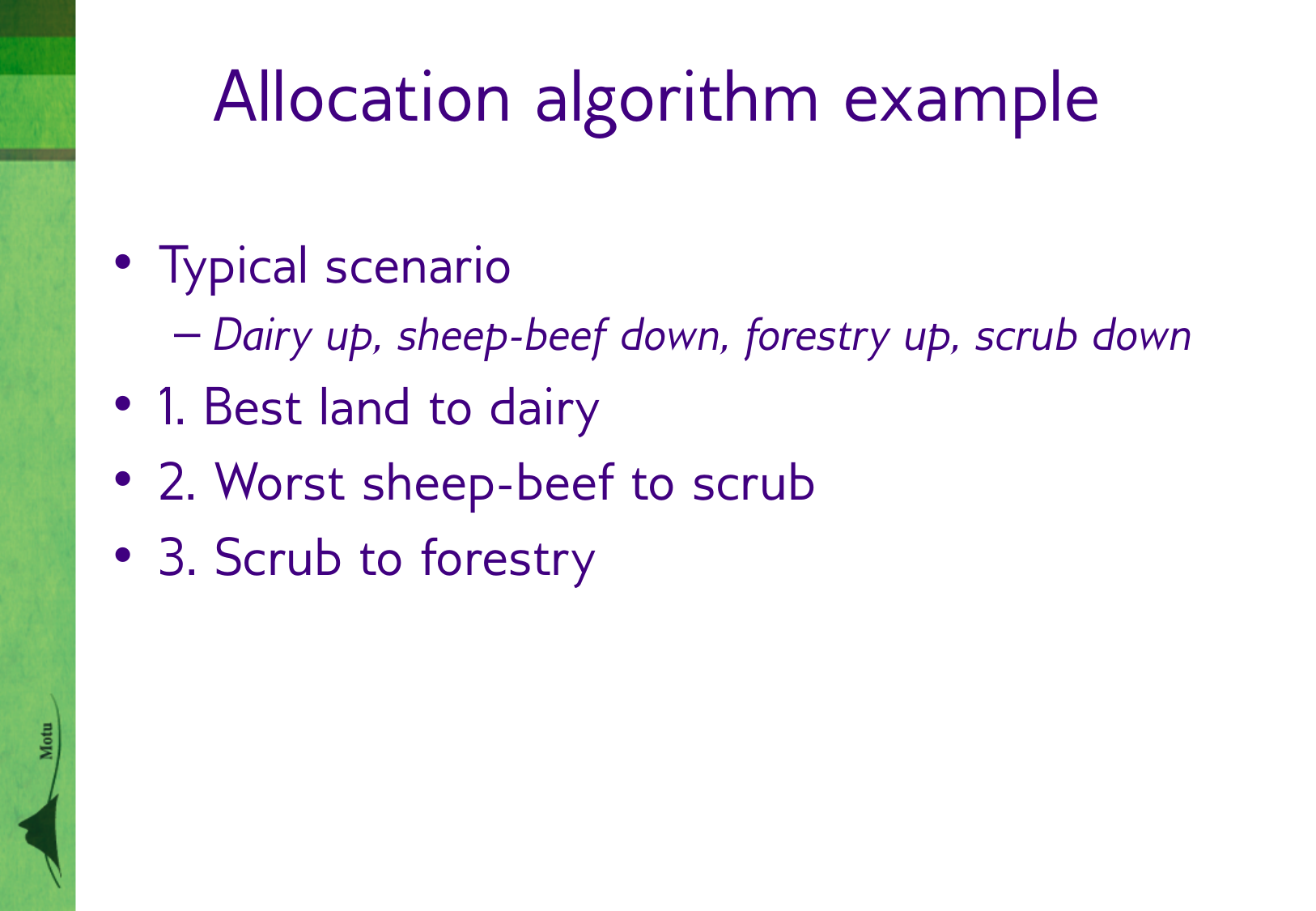

# Allocation algorithm example
Typical scenario
Dairy up, sheep-beef down, forestry up, scrub down
1. Best land to dairy
2. Worst sheep-beef to scrub
3. Scrub to forestry